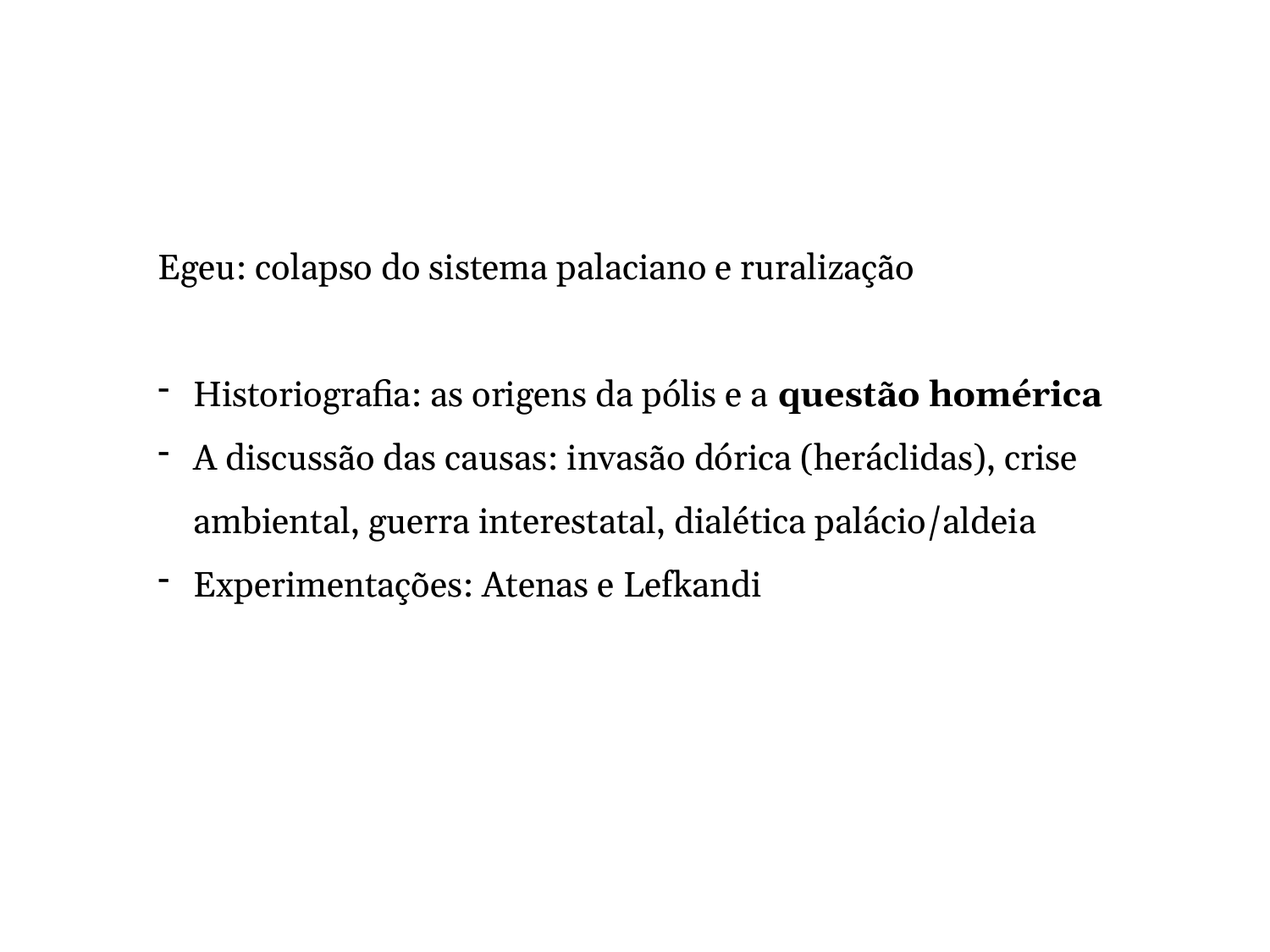

Egeu: colapso do sistema palaciano e ruralização

Historiografia: as origens da pólis e a questão homérica
A discussão das causas: invasão dórica (heráclidas), crise ambiental, guerra interestatal, dialética palácio/aldeia
Experimentações: Atenas e Lefkandi